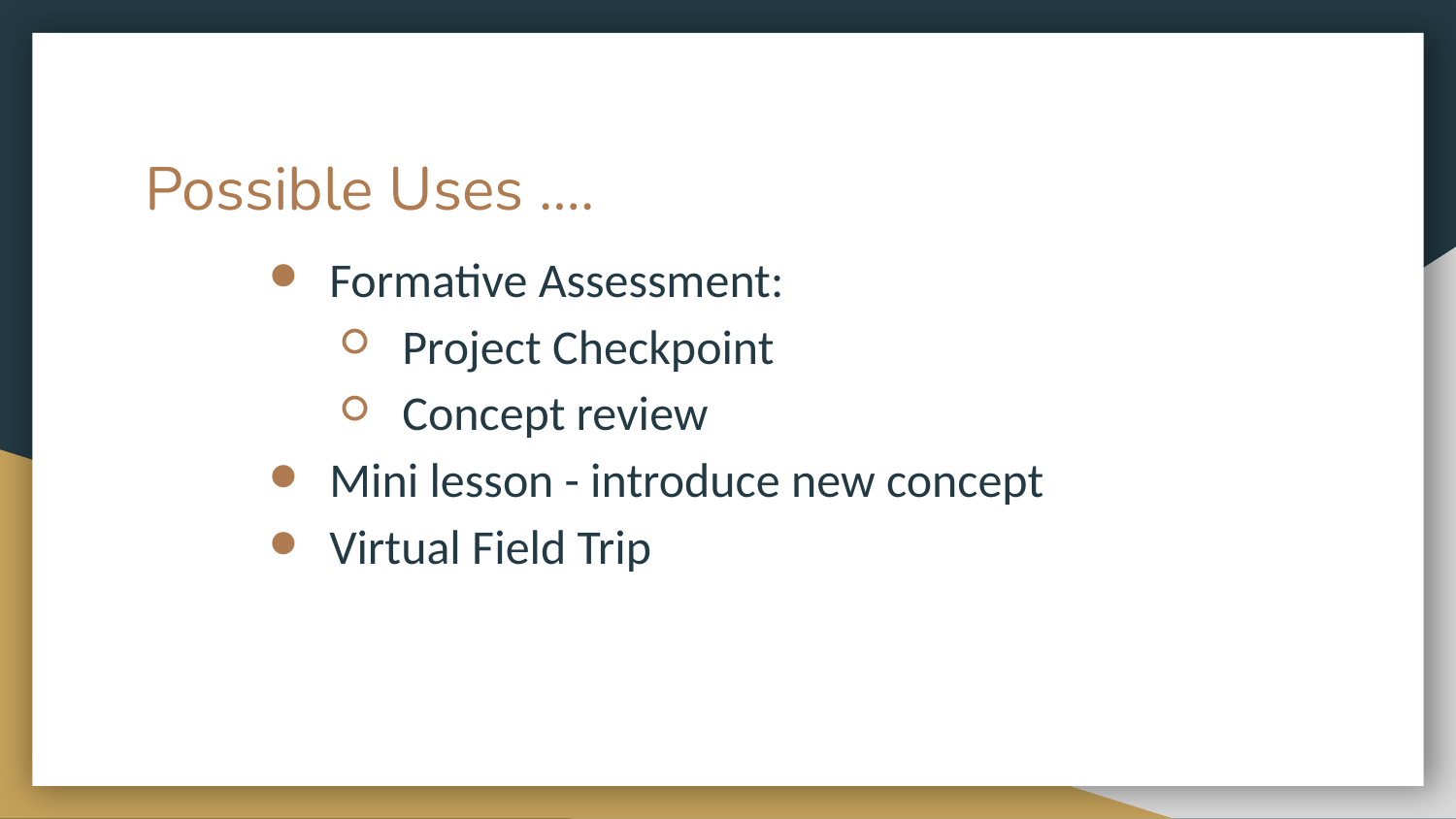

# Possible Uses ….

Formative Assessment:
Project Checkpoint
Concept review
Mini lesson - introduce new concept
Virtual Field Trip